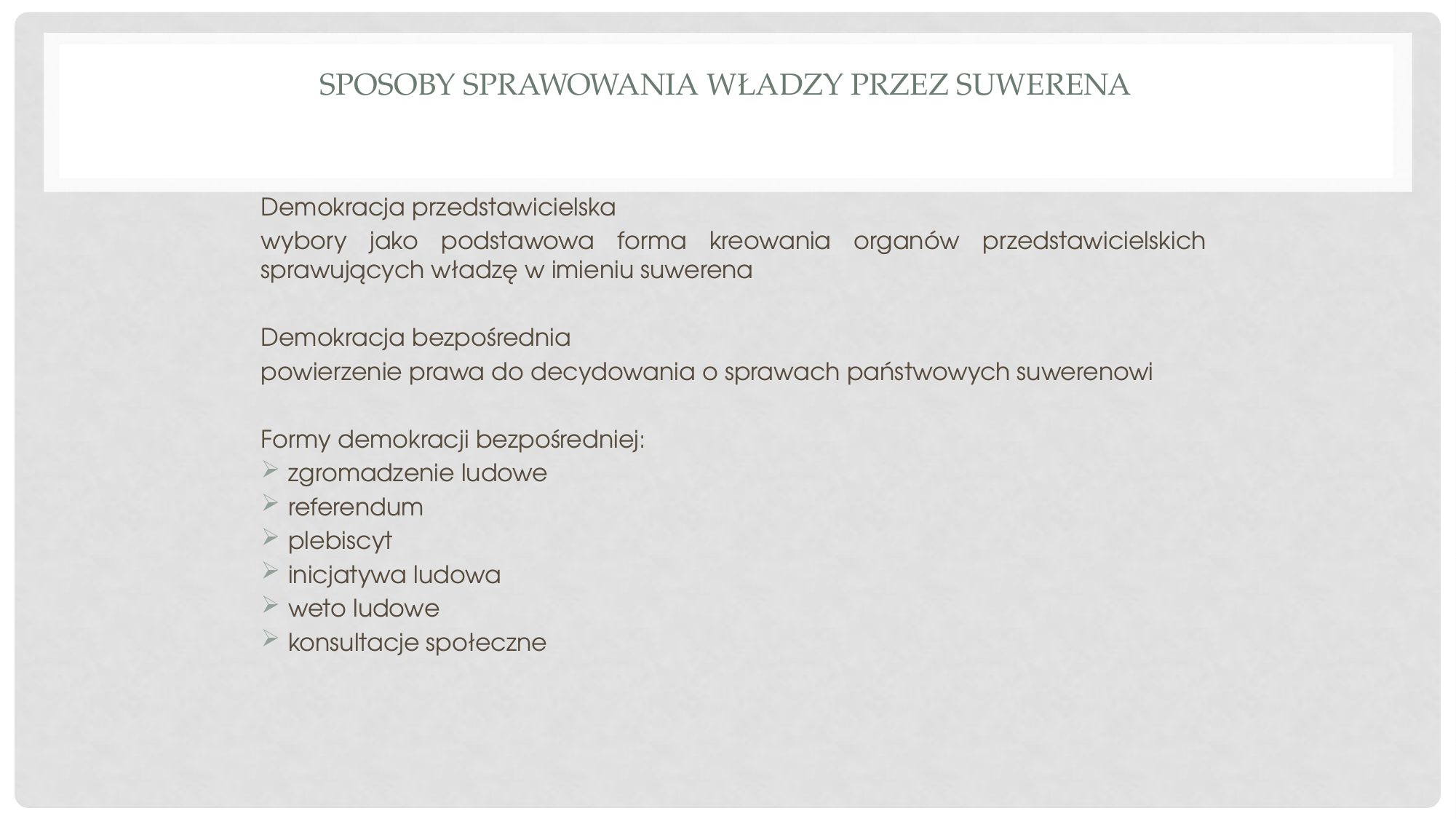

# Sposoby sprawowania władzy przez suwerena
Demokracja przedstawicielska
wybory jako podstawowa forma kreowania organów przedstawicielskich sprawujących władzę w imieniu suwerena

Demokracja bezpośrednia
powierzenie prawa do decydowania o sprawach państwowych suwerenowi

Formy demokracji bezpośredniej:
zgromadzenie ludowe
referendum
plebiscyt
inicjatywa ludowa
weto ludowe
konsultacje społeczne